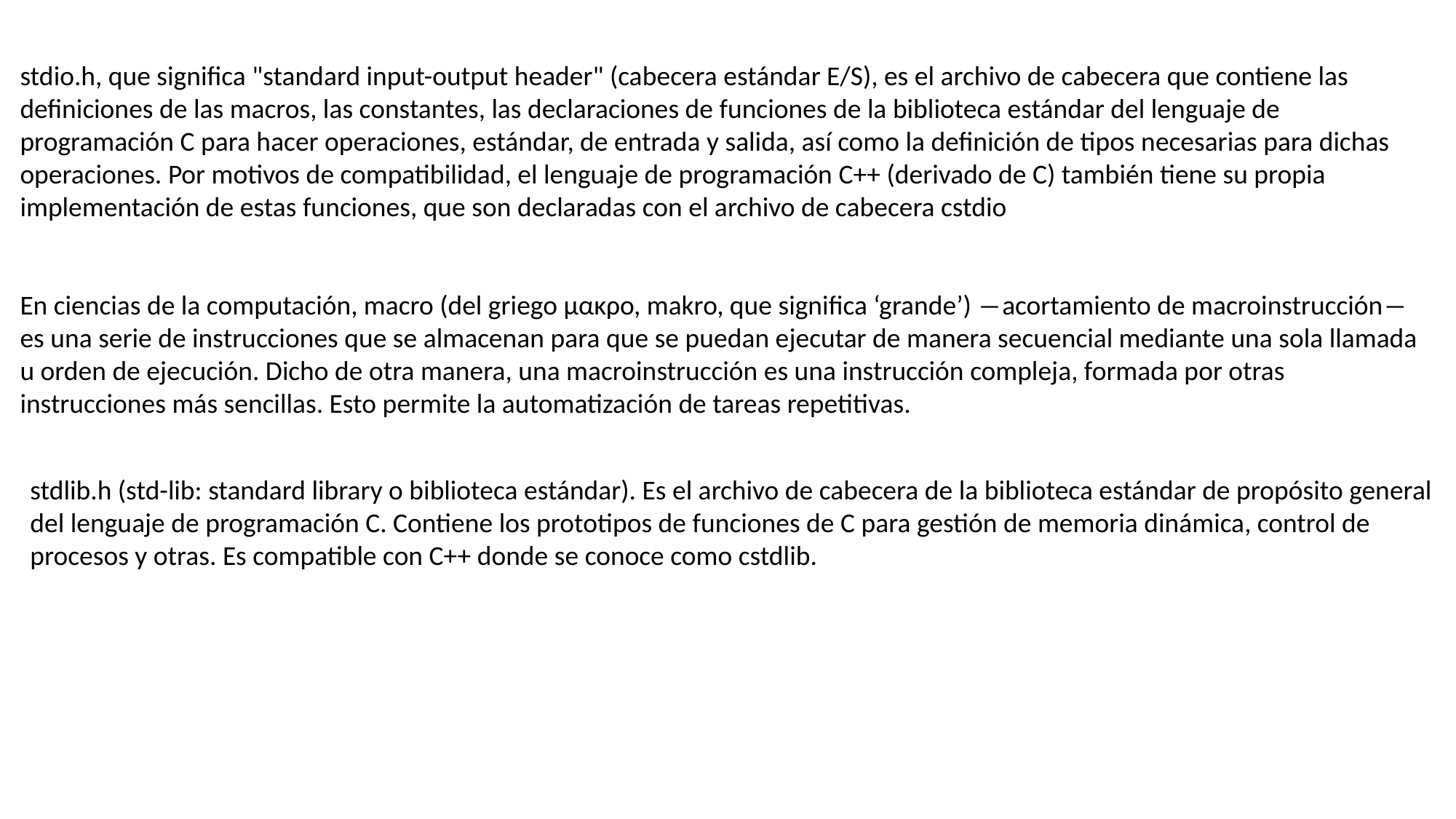

stdio.h, que significa "standard input-output header" (cabecera estándar E/S), es el archivo de cabecera que contiene las definiciones de las macros, las constantes, las declaraciones de funciones de la biblioteca estándar del lenguaje de programación C para hacer operaciones, estándar, de entrada y salida, así como la definición de tipos necesarias para dichas operaciones. Por motivos de compatibilidad, el lenguaje de programación C++ (derivado de C) también tiene su propia implementación de estas funciones, que son declaradas con el archivo de cabecera cstdio

En ciencias de la computación, macro (del griego μακρο, makro, que significa ‘grande’) ―acortamiento de macroinstrucción― es una serie de instrucciones que se almacenan para que se puedan ejecutar de manera secuencial mediante una sola llamada u orden de ejecución. Dicho de otra manera, una macroinstrucción es una instrucción compleja, formada por otras instrucciones más sencillas. Esto permite la automatización de tareas repetitivas.
stdlib.h (std-lib: standard library o biblioteca estándar). Es el archivo de cabecera de la biblioteca estándar de propósito general del lenguaje de programación C. Contiene los prototipos de funciones de C para gestión de memoria dinámica, control de procesos y otras. Es compatible con C++ donde se conoce como cstdlib.